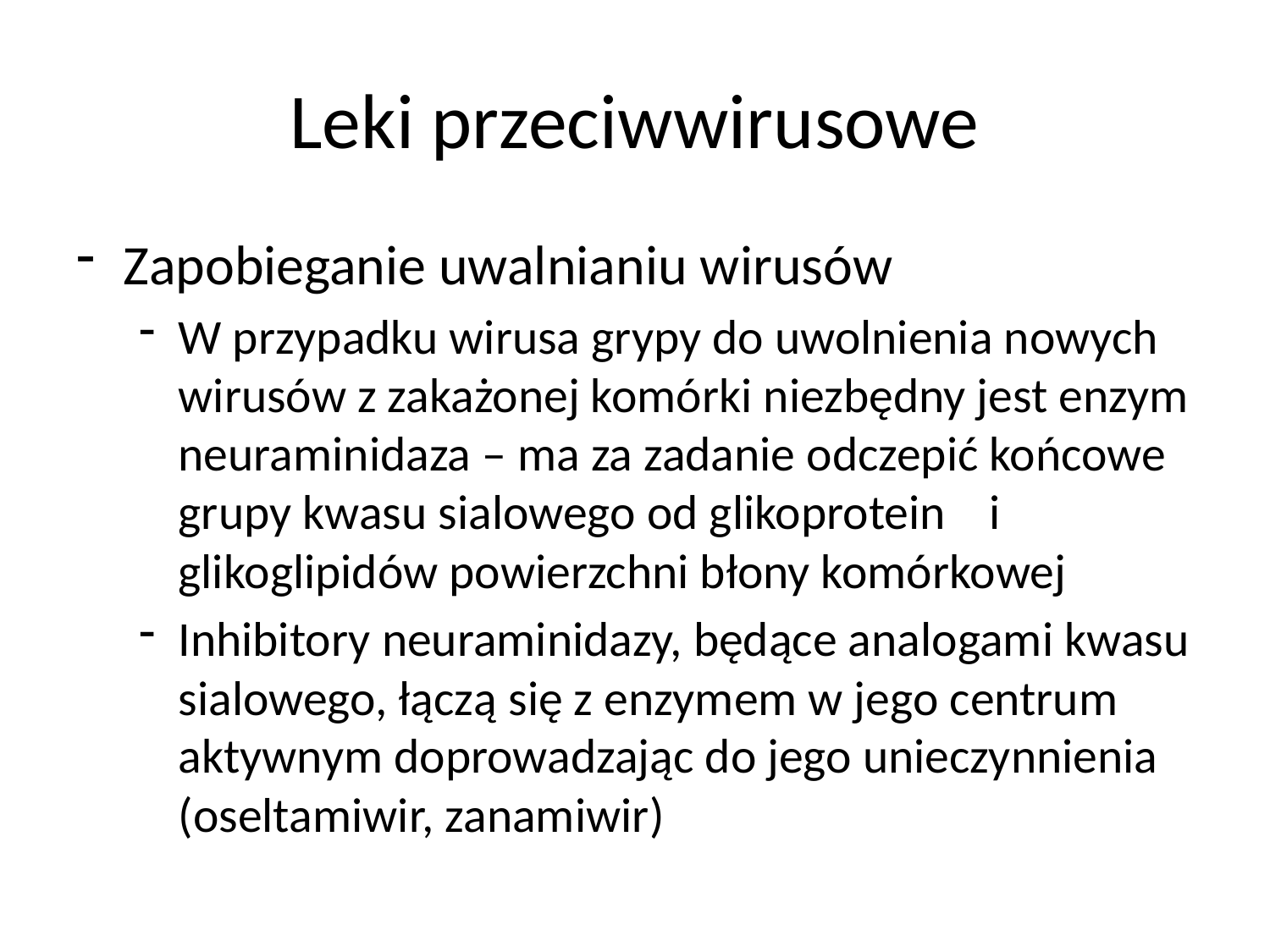

# Leki przeciwwirusowe
Zapobieganie uwalnianiu wirusów
W przypadku wirusa grypy do uwolnienia nowych wirusów z zakażonej komórki niezbędny jest enzym neuraminidaza – ma za zadanie odczepić końcowe grupy kwasu sialowego od glikoprotein    i glikoglipidów powierzchni błony komórkowej
Inhibitory neuraminidazy, będące analogami kwasu sialowego, łączą się z enzymem w jego centrum aktywnym doprowadzając do jego unieczynnienia (oseltamiwir, zanamiwir)